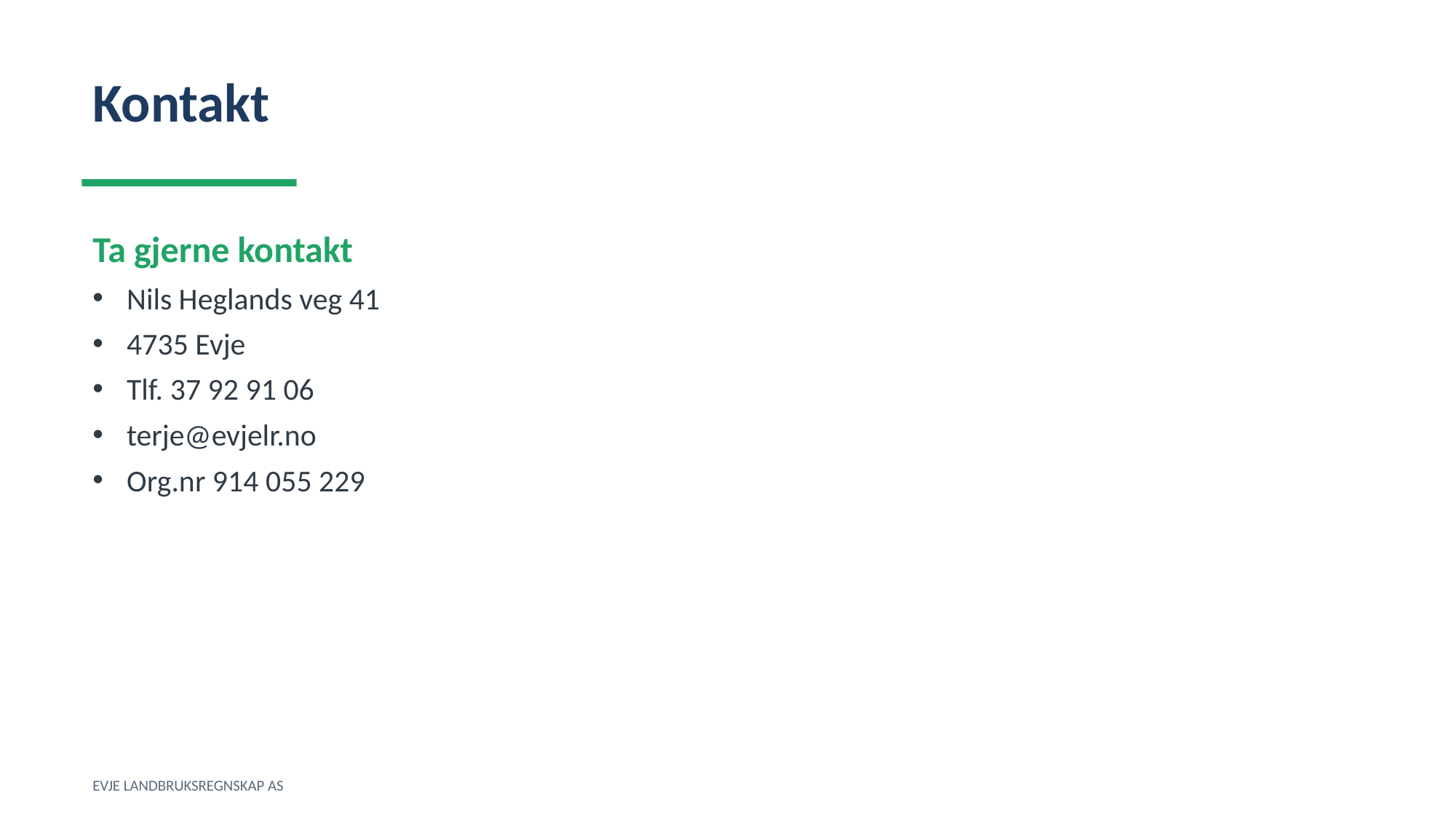

Kontakt

Ta gjerne kontakt
Nils Heglands veg 41
4735 Evje
Tlf. 37 92 91 06
terje@evjelr.no
Org.nr 914 055 229
EVJE LANDBRUKSREGNSKAP AS